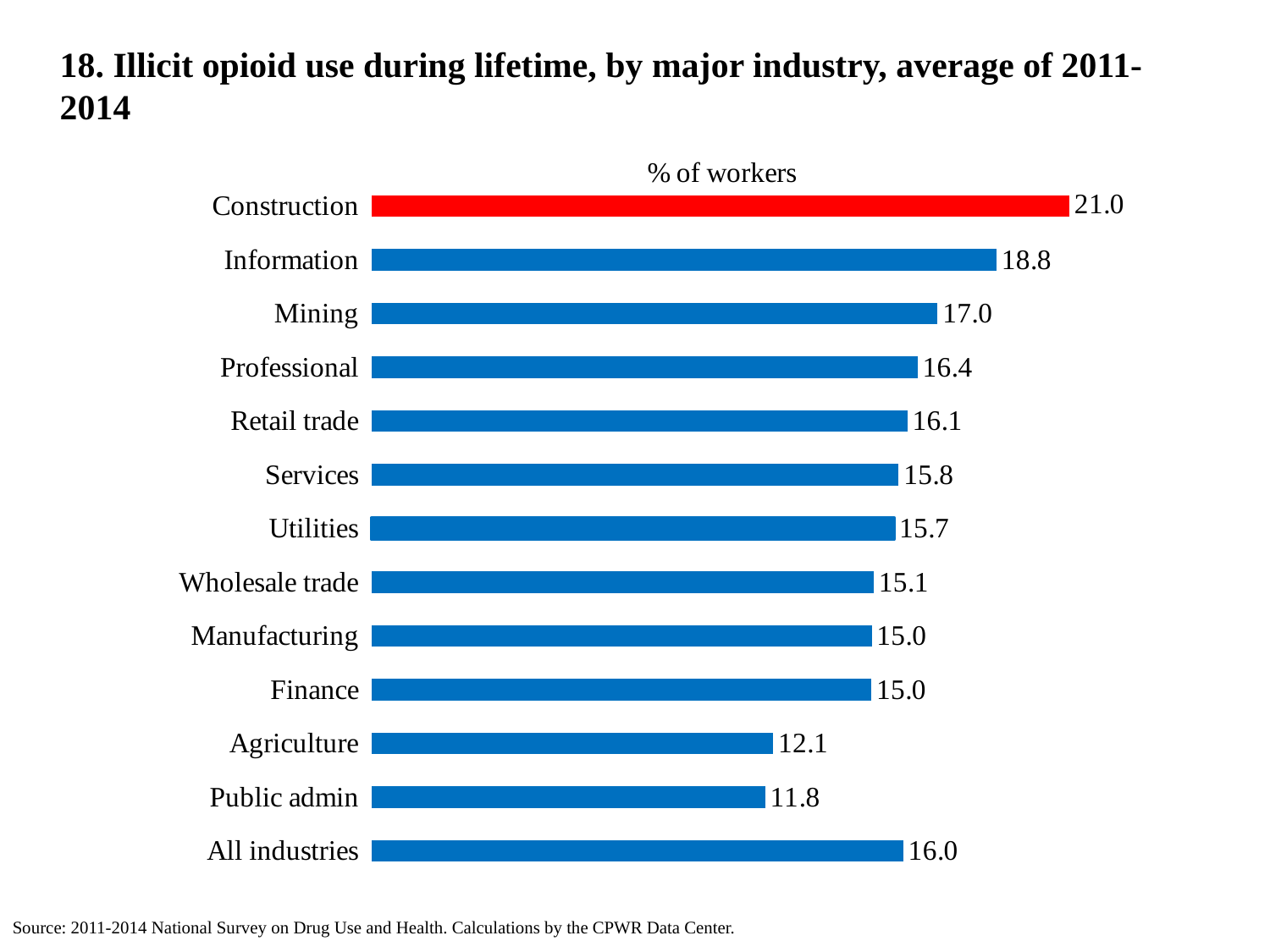

# 18. Illicit opioid use during lifetime, by major industry, average of 2011-2014

### Chart

| Category |  |
|---|---|
| Construction | 20.9584 |
| Information | 18.7715 |
| Mining | 17.0015 |
| Professional | 16.3978 |
| Retail trade | 16.0911 |
| Services | 15.8314 |
| Utilities | 15.6973 |
| Wholesale trade | 15.0815 |
| Manufacturing | 15.0195 |
| Finance | 15.0113 |
| Agriculture | 12.0646 |
| Public admin | 11.8211 |
| All industries | 15.969 |
Source: 2011-2014 National Survey on Drug Use and Health. Calculations by the CPWR Data Center.